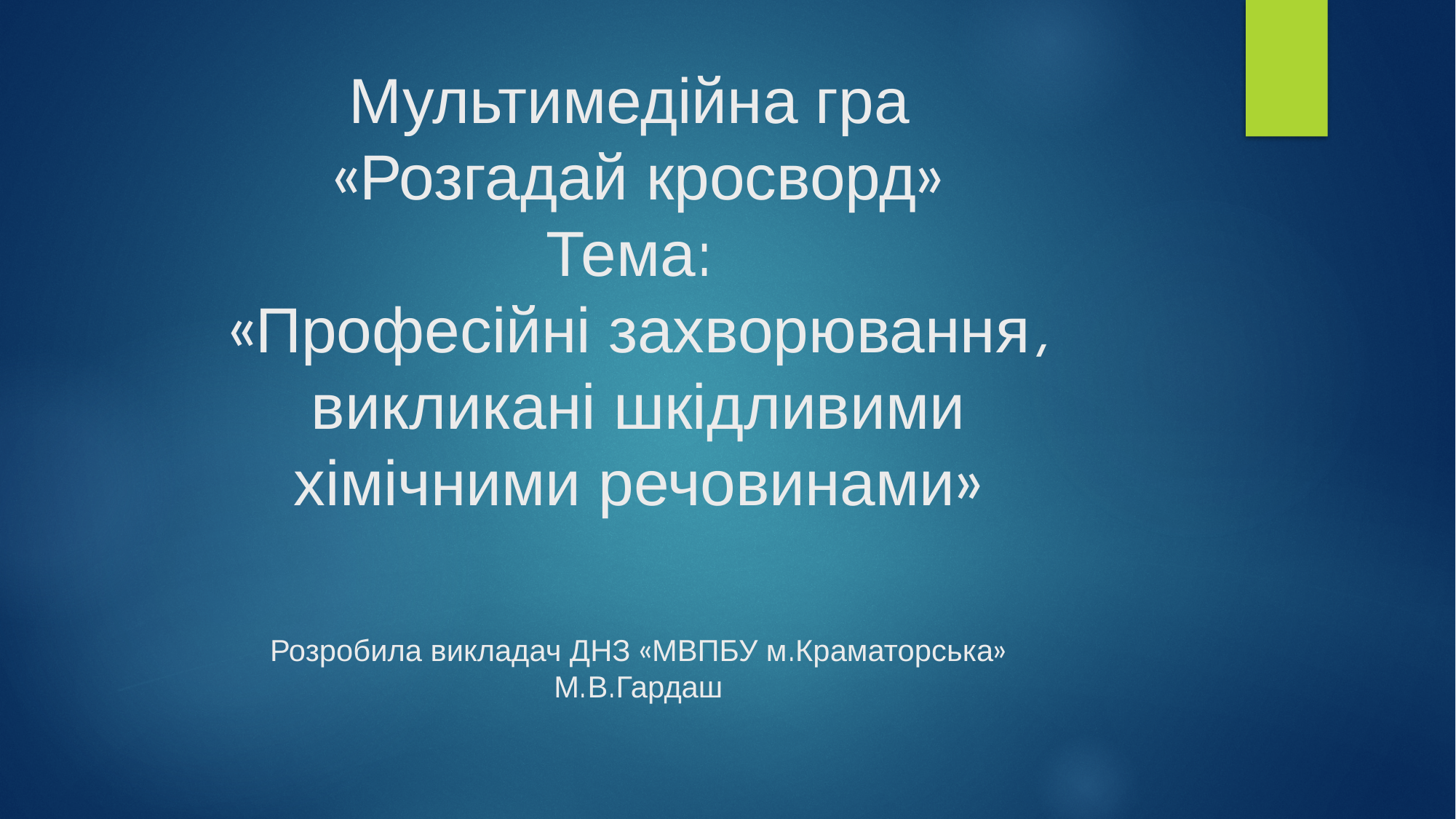

# Мультимедійна гра «Розгадай кросворд» Тема: «Професійні захворювання, викликані шкідливими хімічними речовинами» Розробила викладач ДНЗ «МВПБУ м.Краматорська» М.В.Гардаш